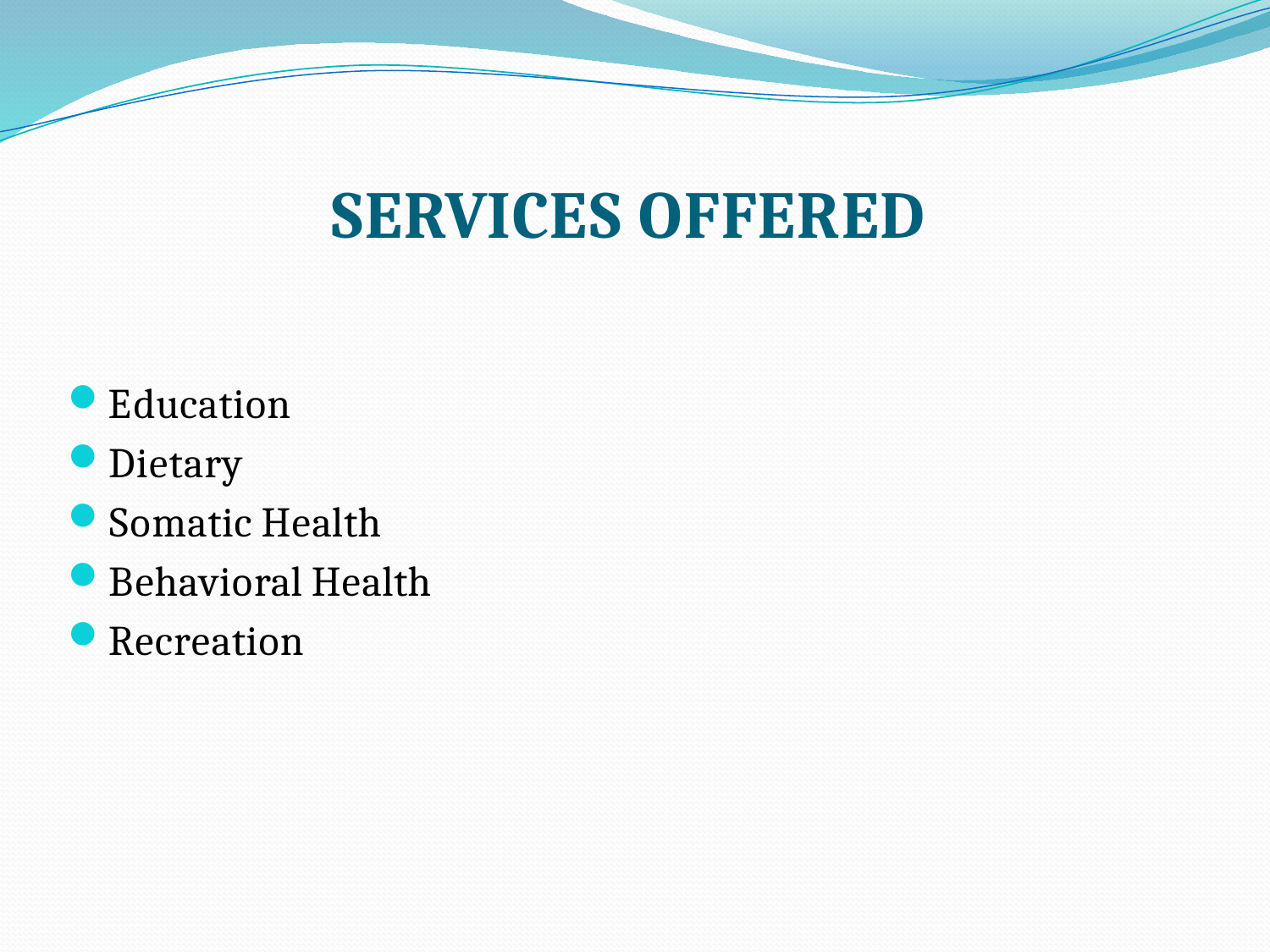

# SERVICES OFFERED
Education
Dietary
Somatic Health
Behavioral Health
Recreation